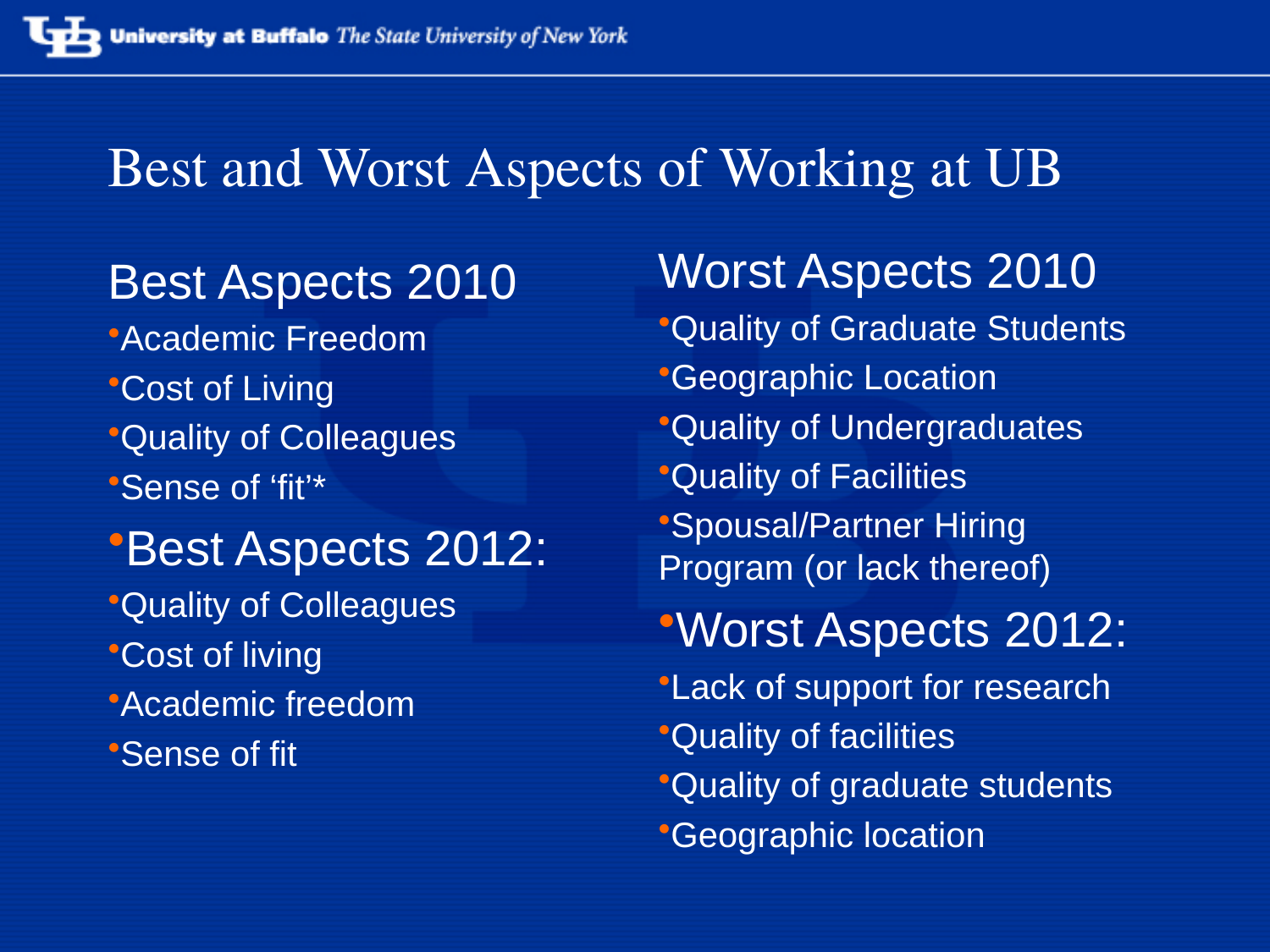

# Best and Worst Aspects of Working at UB
Worst Aspects 2010
Quality of Graduate Students
Geographic Location
Quality of Undergraduates
Quality of Facilities
Spousal/Partner Hiring Program (or lack thereof)
Worst Aspects 2012:
Lack of support for research
Quality of facilities
Quality of graduate students
Geographic location
Best Aspects 2010
Academic Freedom
Cost of Living
Quality of Colleagues
Sense of ‘fit’*
Best Aspects 2012:
Quality of Colleagues
Cost of living
Academic freedom
Sense of fit